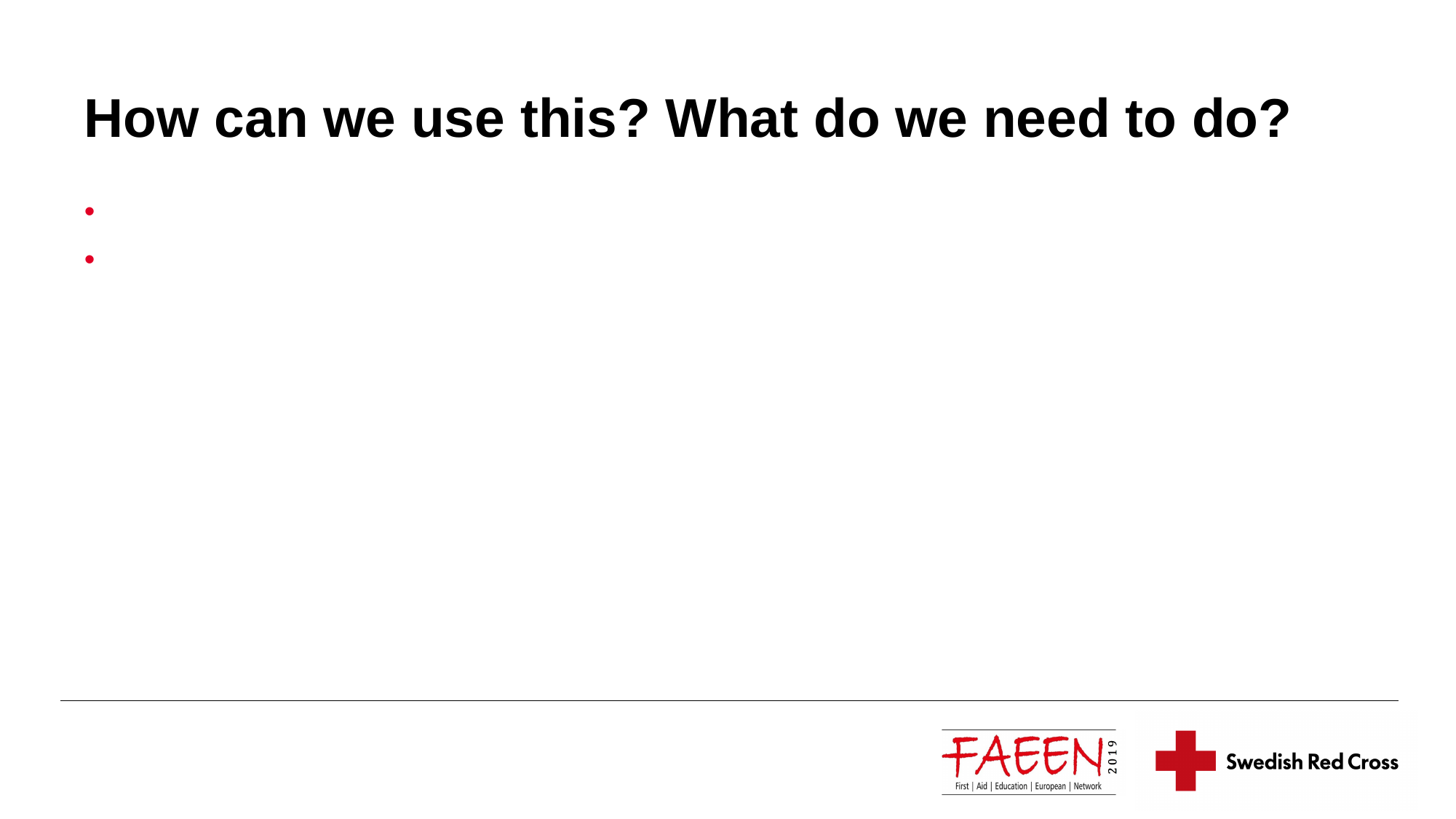

# How can we use this? What do we need to do?